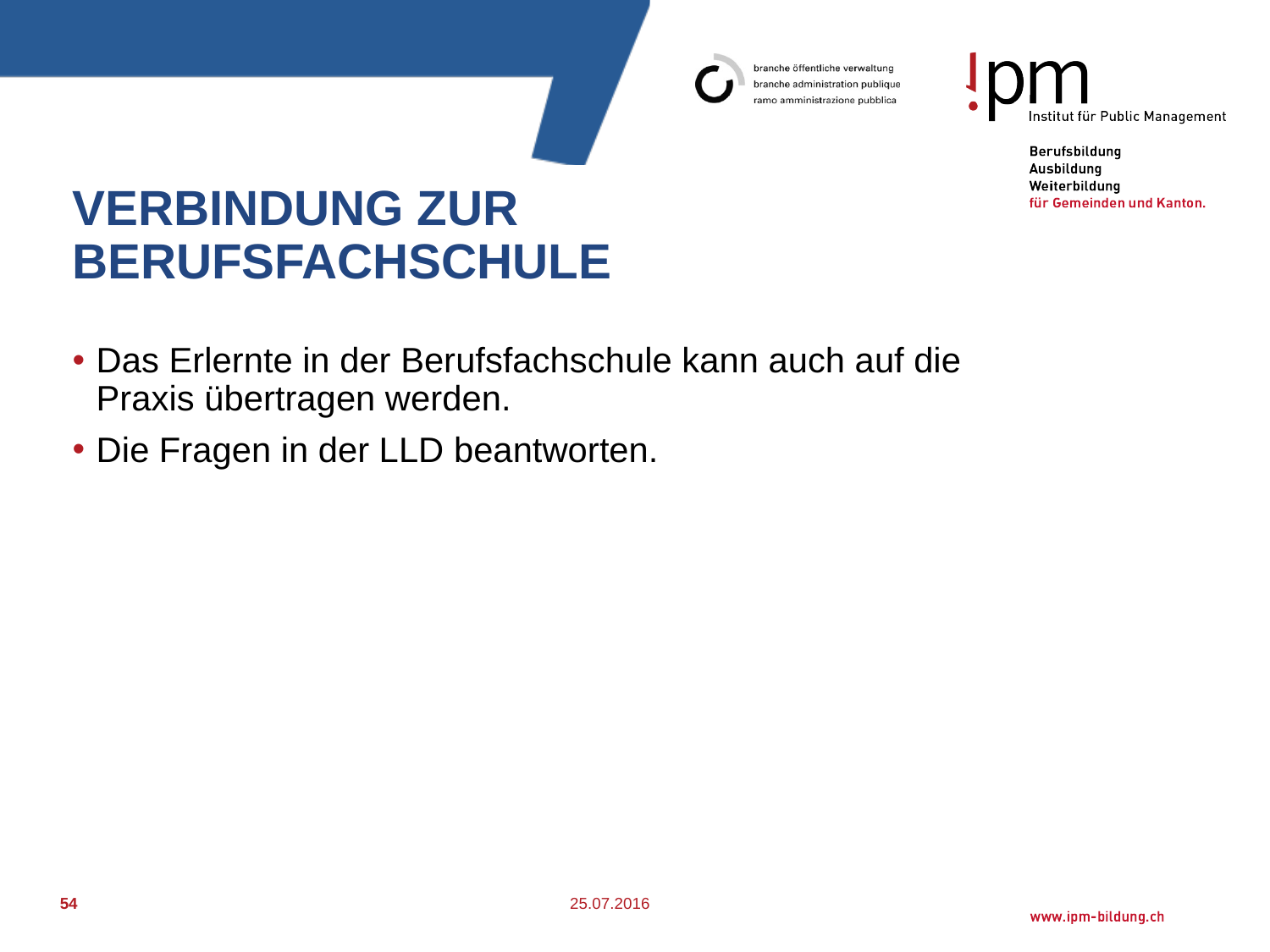

# Verbindung zur Berufsfachschule
Das Erlernte in der Berufsfachschule kann auch auf die Praxis übertragen werden.
Die Fragen in der LLD beantworten.
54
25.07.2016